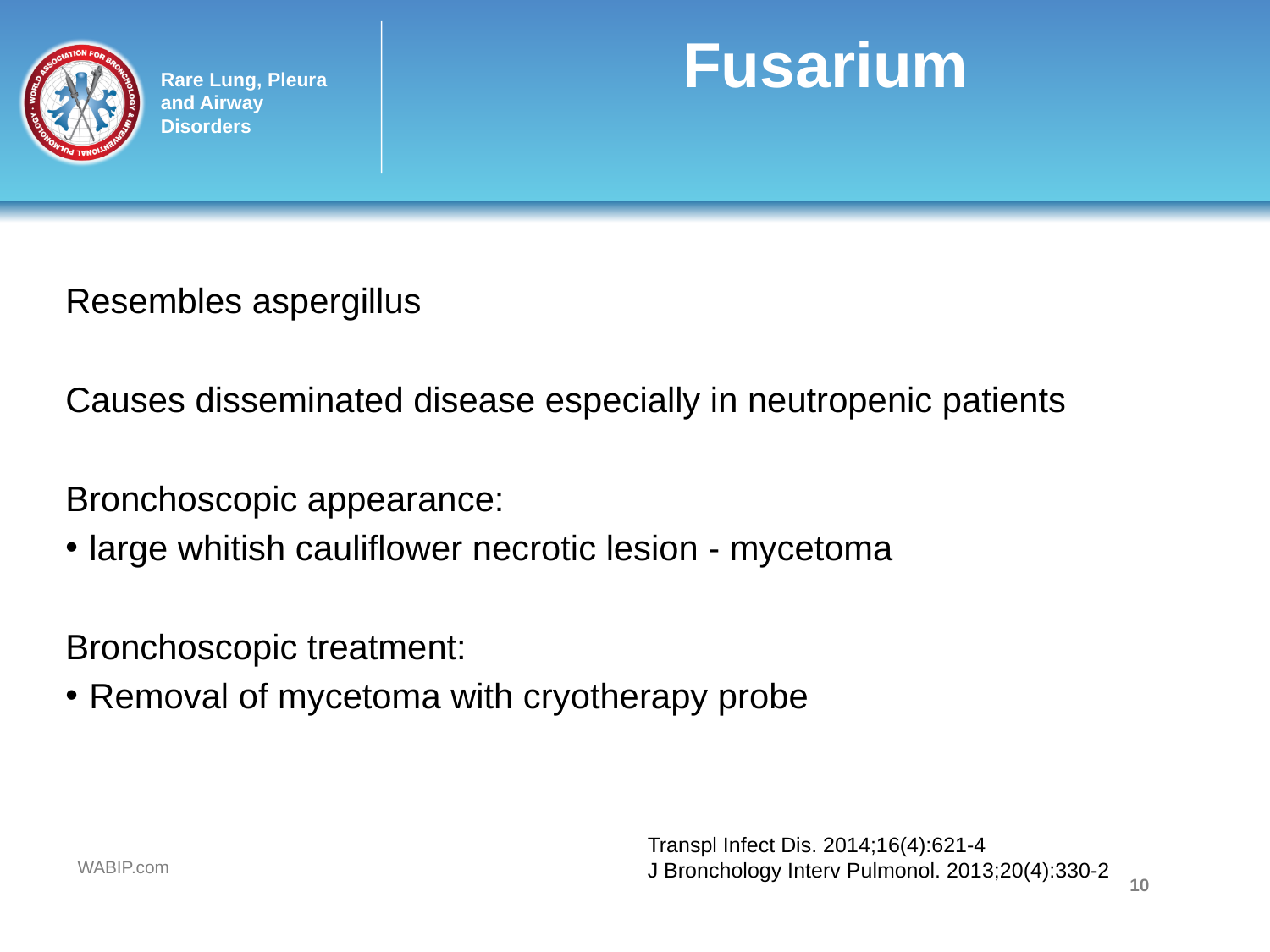

# Fusarium
Resembles aspergillus

Causes disseminated disease especially in neutropenic patients

Bronchoscopic appearance:
large whitish cauliflower necrotic lesion - mycetoma

Bronchoscopic treatment:
Removal of mycetoma with cryotherapy probe
Transpl Infect Dis. 2014;16(4):621-4
J Bronchology Interv Pulmonol. 2013;20(4):330-2